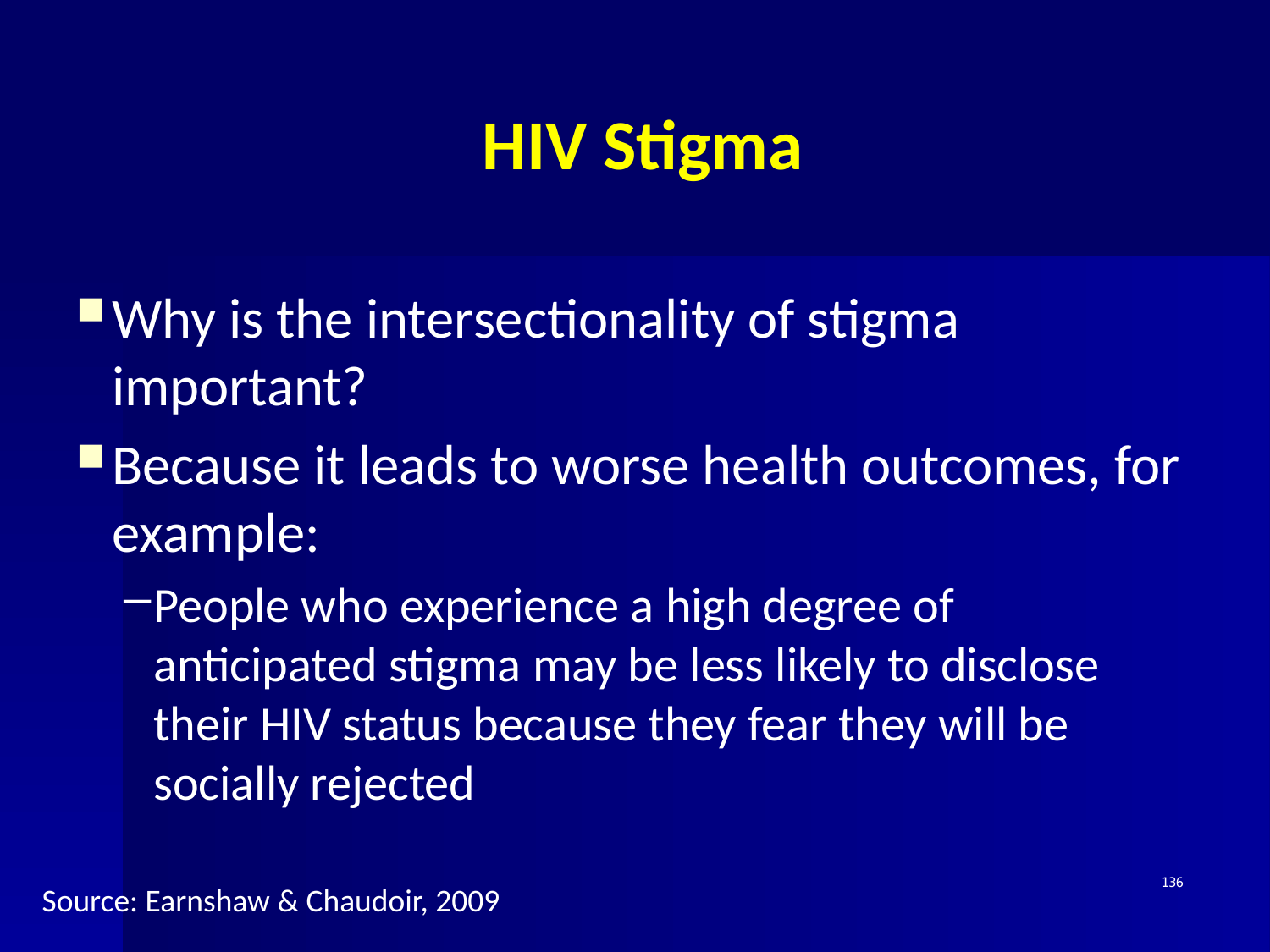

# HIV Stigma
Why is the intersectionality of stigma important?
Because it leads to worse health outcomes, for example:
People who experience a high degree of anticipated stigma may be less likely to disclose their HIV status because they fear they will be socially rejected
136
Source: Earnshaw & Chaudoir, 2009